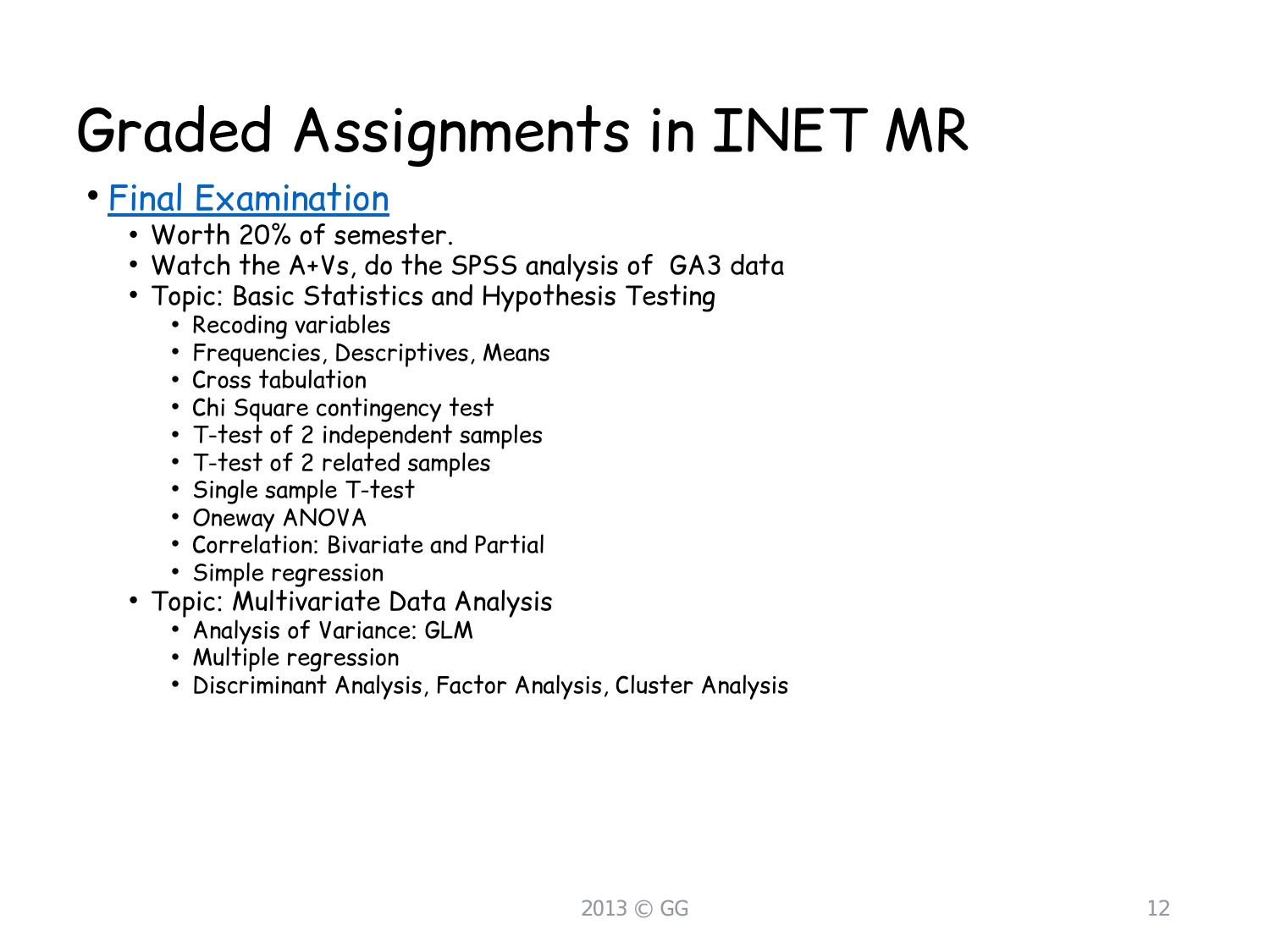

# Graded Assignments in INET MR
Final Examination
Worth 20% of semester.
Watch the A+Vs, do the SPSS analysis of  GA3 data
Topic: Basic Statistics and Hypothesis Testing
Recoding variables
Frequencies, Descriptives, Means
Cross tabulation
Chi Square contingency test
T-test of 2 independent samples
T-test of 2 related samples
Single sample T-test
Oneway ANOVA
Correlation: Bivariate and Partial
Simple regression
Topic: Multivariate Data Analysis
Analysis of Variance: GLM
Multiple regression
Discriminant Analysis, Factor Analysis, Cluster Analysis
2013 © GG
12